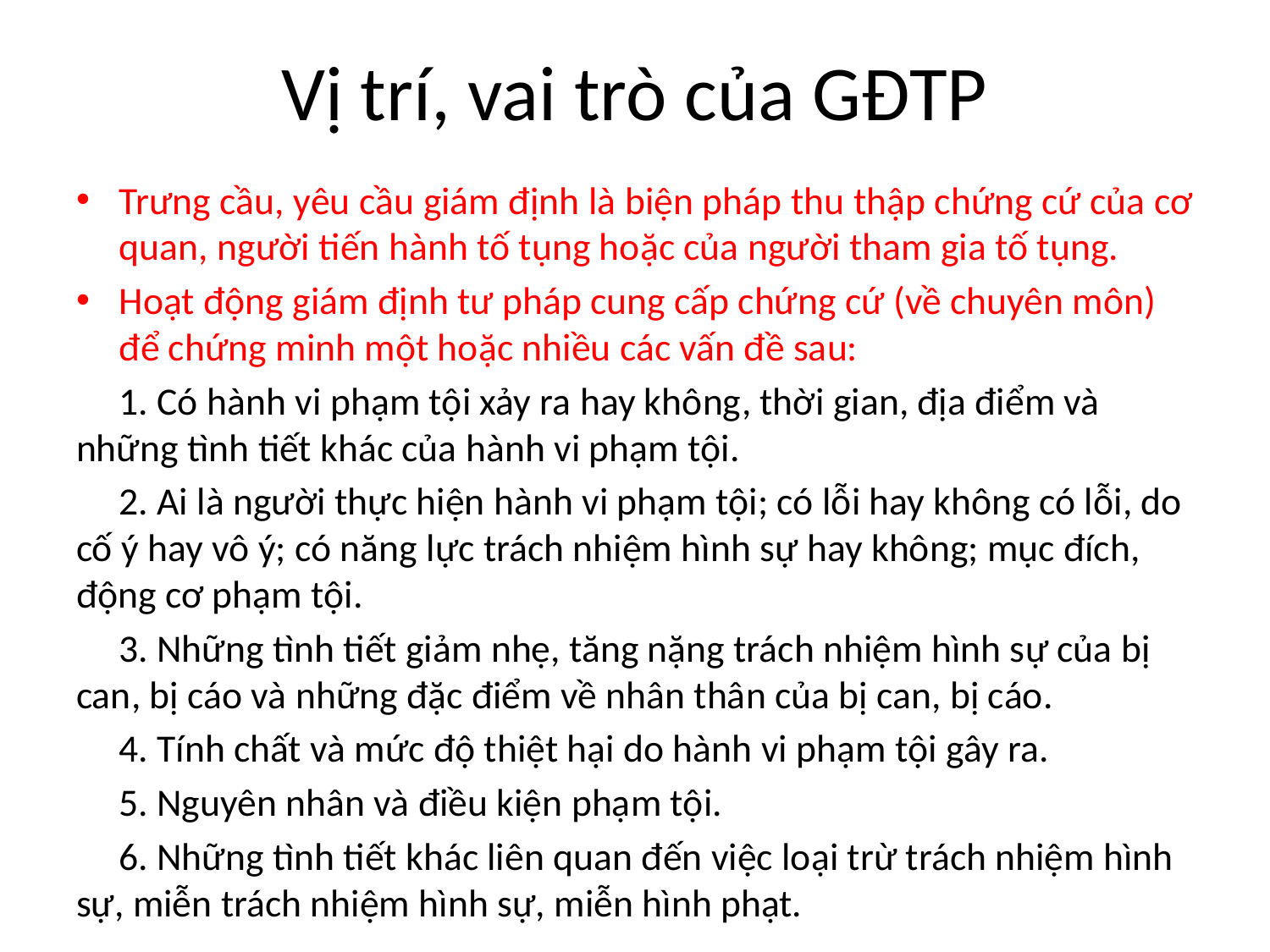

# Vị trí, vai trò của GĐTP
Trưng cầu, yêu cầu giám định là biện pháp thu thập chứng cứ của cơ quan, người tiến hành tố tụng hoặc của người tham gia tố tụng.
Hoạt động giám định tư pháp cung cấp chứng cứ (về chuyên môn) để chứng minh một hoặc nhiều các vấn đề sau:
1. Có hành vi phạm tội xảy ra hay không, thời gian, địa điểm và những tình tiết khác của hành vi phạm tội.
2. Ai là người thực hiện hành vi phạm tội; có lỗi hay không có lỗi, do cố ý hay vô ý; có năng lực trách nhiệm hình sự hay không; mục đích, động cơ phạm tội.
3. Những tình tiết giảm nhẹ, tăng nặng trách nhiệm hình sự của bị can, bị cáo và những đặc điểm về nhân thân của bị can, bị cáo.
4. Tính chất và mức độ thiệt hại do hành vi phạm tội gây ra.
5. Nguyên nhân và điều kiện phạm tội.
6. Những tình tiết khác liên quan đến việc loại trừ trách nhiệm hình sự, miễn trách nhiệm hình sự, miễn hình phạt.